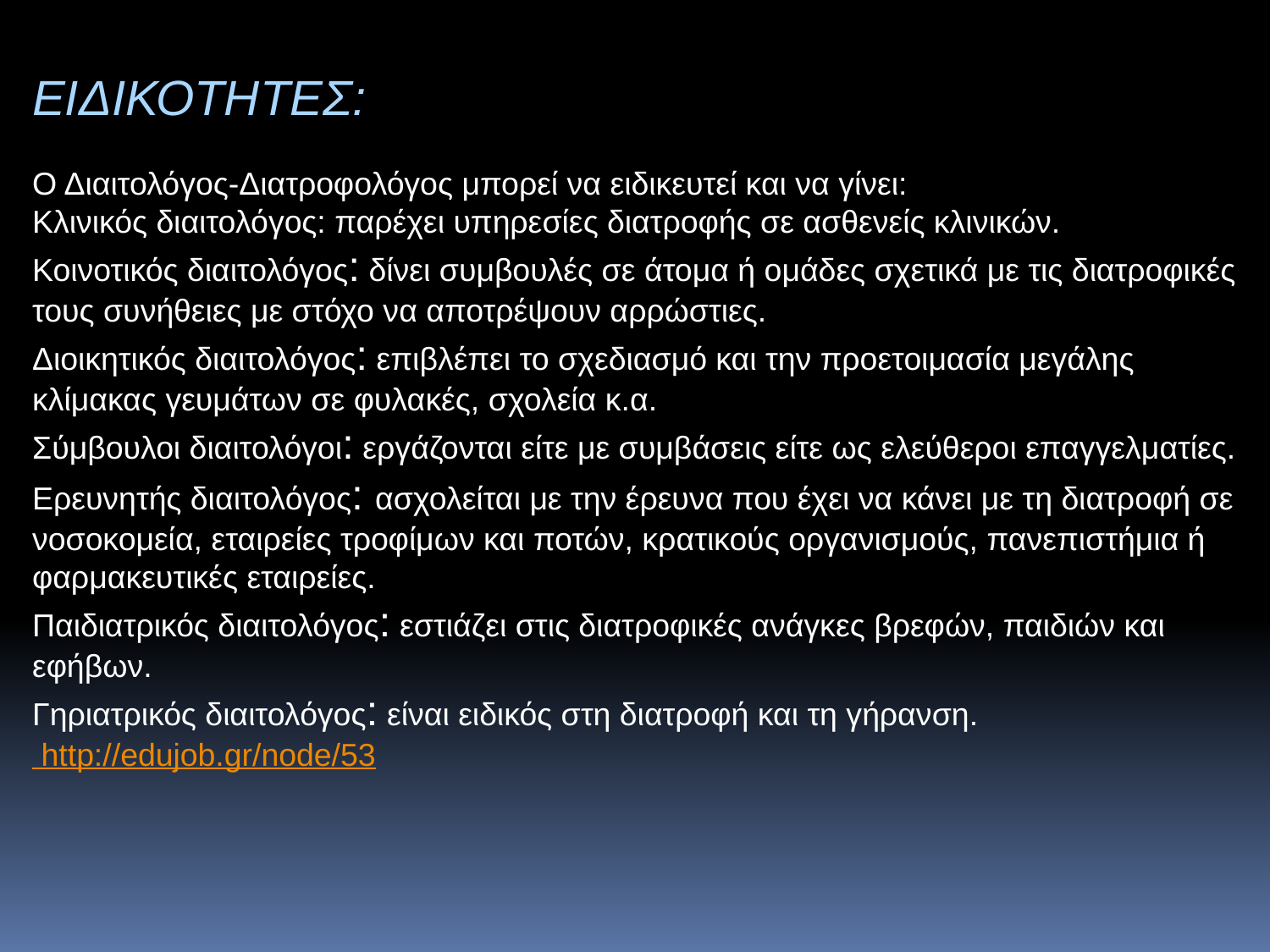

ΕΙΔΙΚΟΤΗΤΕΣ:

Ο Διαιτολόγος-Διατροφολόγος μπορεί να ειδικευτεί και να γίνει:
Κλινικός διαιτολόγος: παρέχει υπηρεσίες διατροφής σε ασθενείς κλινικών.
Κοινοτικός διαιτολόγος: δίνει συμβουλές σε άτομα ή ομάδες σχετικά με τις διατροφικές τους συνήθειες με στόχο να αποτρέψουν αρρώστιες.
Διοικητικός διαιτολόγος: επιβλέπει το σχεδιασμό και την προετοιμασία μεγάλης κλίμακας γευμάτων σε φυλακές, σχολεία κ.α.
Σύμβουλοι διαιτολόγοι: εργάζονται είτε με συμβάσεις είτε ως ελεύθεροι επαγγελματίες.
Ερευνητής διαιτολόγος: ασχολείται με την έρευνα που έχει να κάνει με τη διατροφή σε νοσοκομεία, εταιρείες τροφίμων και ποτών, κρατικούς οργανισμούς, πανεπιστήμια ή φαρμακευτικές εταιρείες.
Παιδιατρικός διαιτολόγος: εστιάζει στις διατροφικές ανάγκες βρεφών, παιδιών και εφήβων.
Γηριατρικός διαιτολόγος: είναι ειδικός στη διατροφή και τη γήρανση. http://edujob.gr/node/53